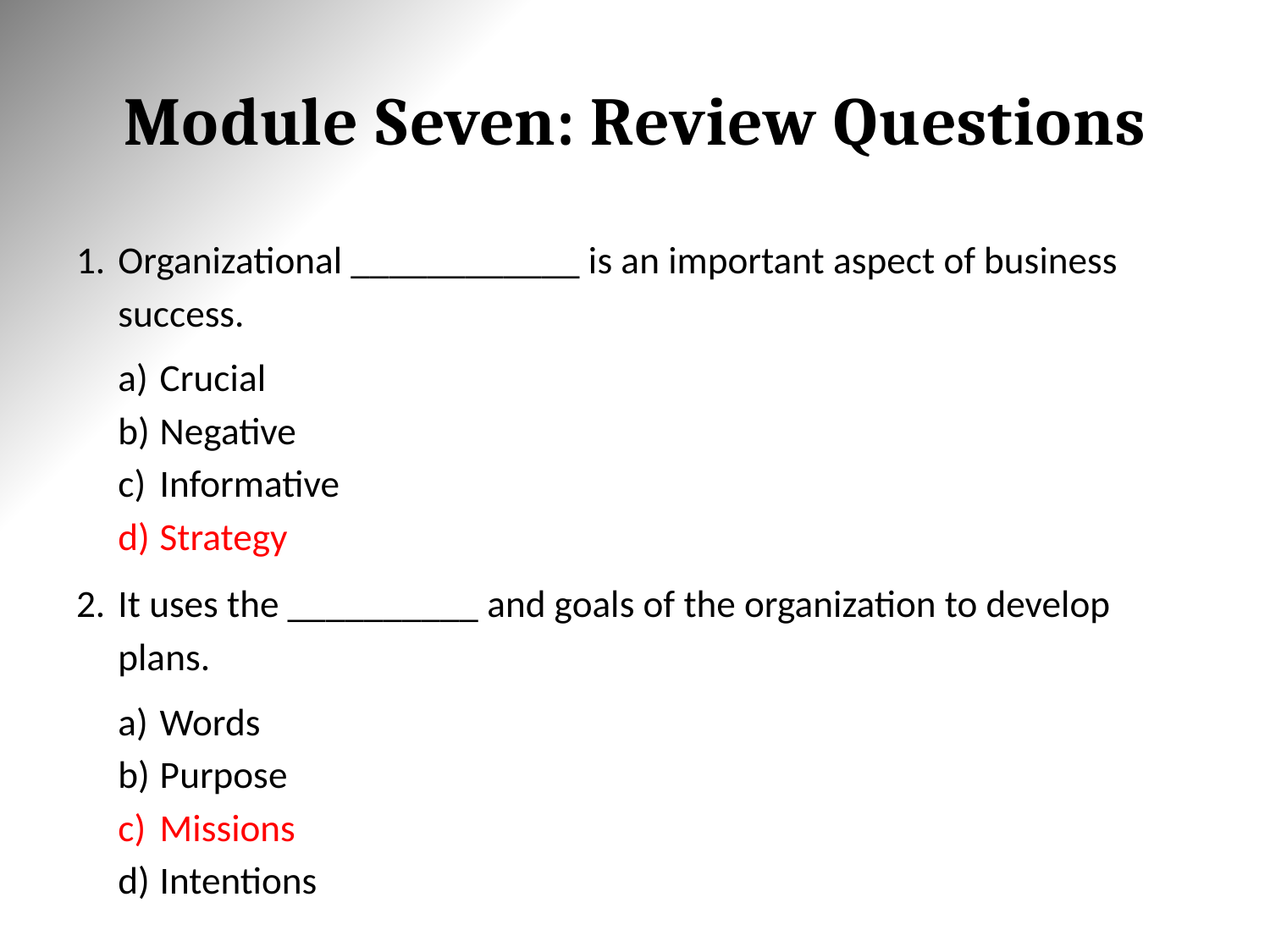

# Module Seven: Review Questions
Organizational ____________ is an important aspect of business success.
Crucial
Negative
Informative
Strategy
It uses the __________ and goals of the organization to develop plans.
Words
Purpose
Missions
Intentions